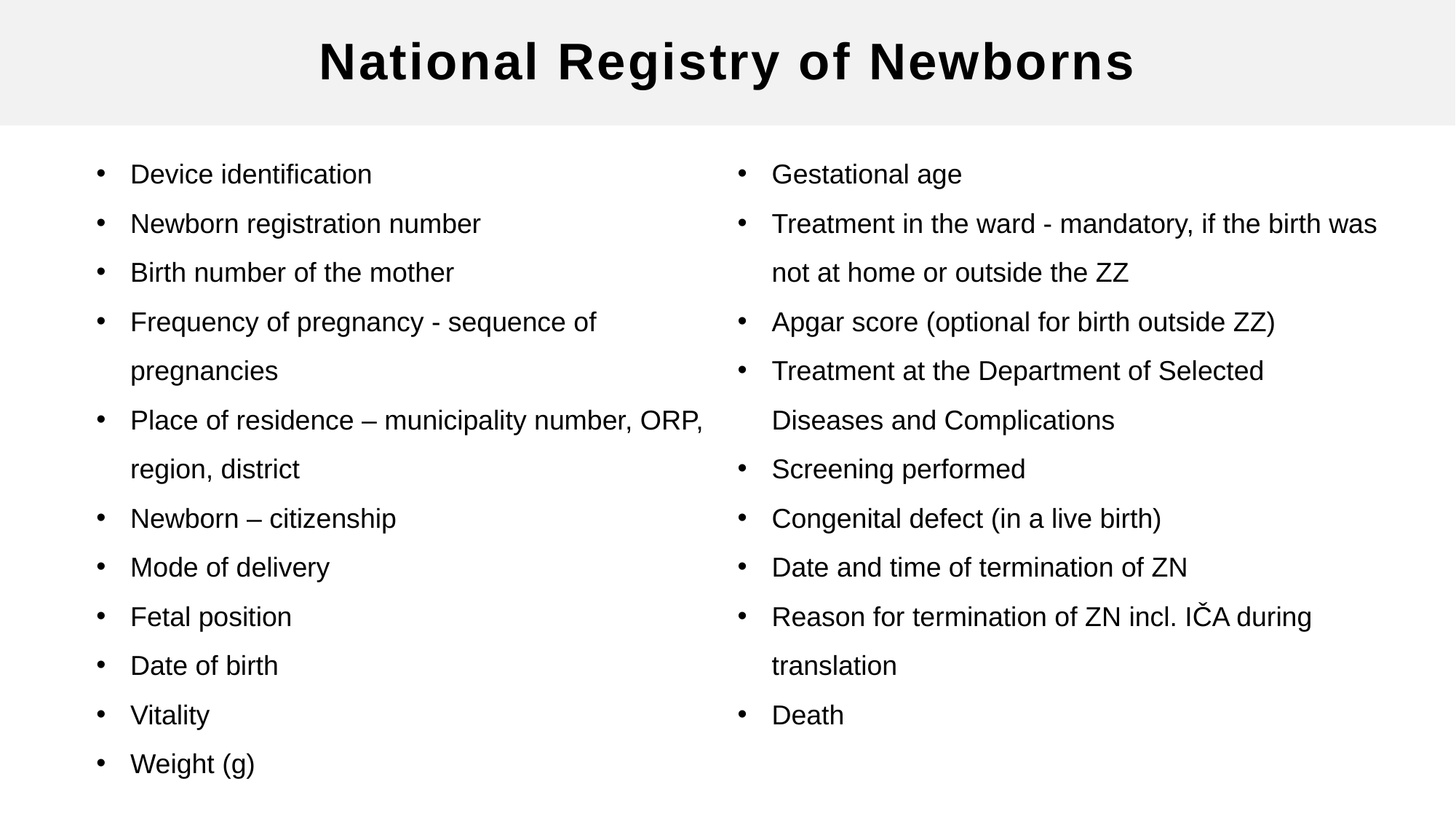

# National Registry of Newborns
Device identification
Newborn registration number
Birth number of the mother
Frequency of pregnancy - sequence of pregnancies
Place of residence – municipality number, ORP, region, district
Newborn – citizenship
Mode of delivery
Fetal position
Date of birth
Vitality
Weight (g)
Gestational age
Treatment in the ward - mandatory, if the birth was not at home or outside the ZZ
Apgar score (optional for birth outside ZZ)
Treatment at the Department of Selected Diseases and Complications
Screening performed
Congenital defect (in a live birth)
Date and time of termination of ZN
Reason for termination of ZN incl. IČA during translation
Death